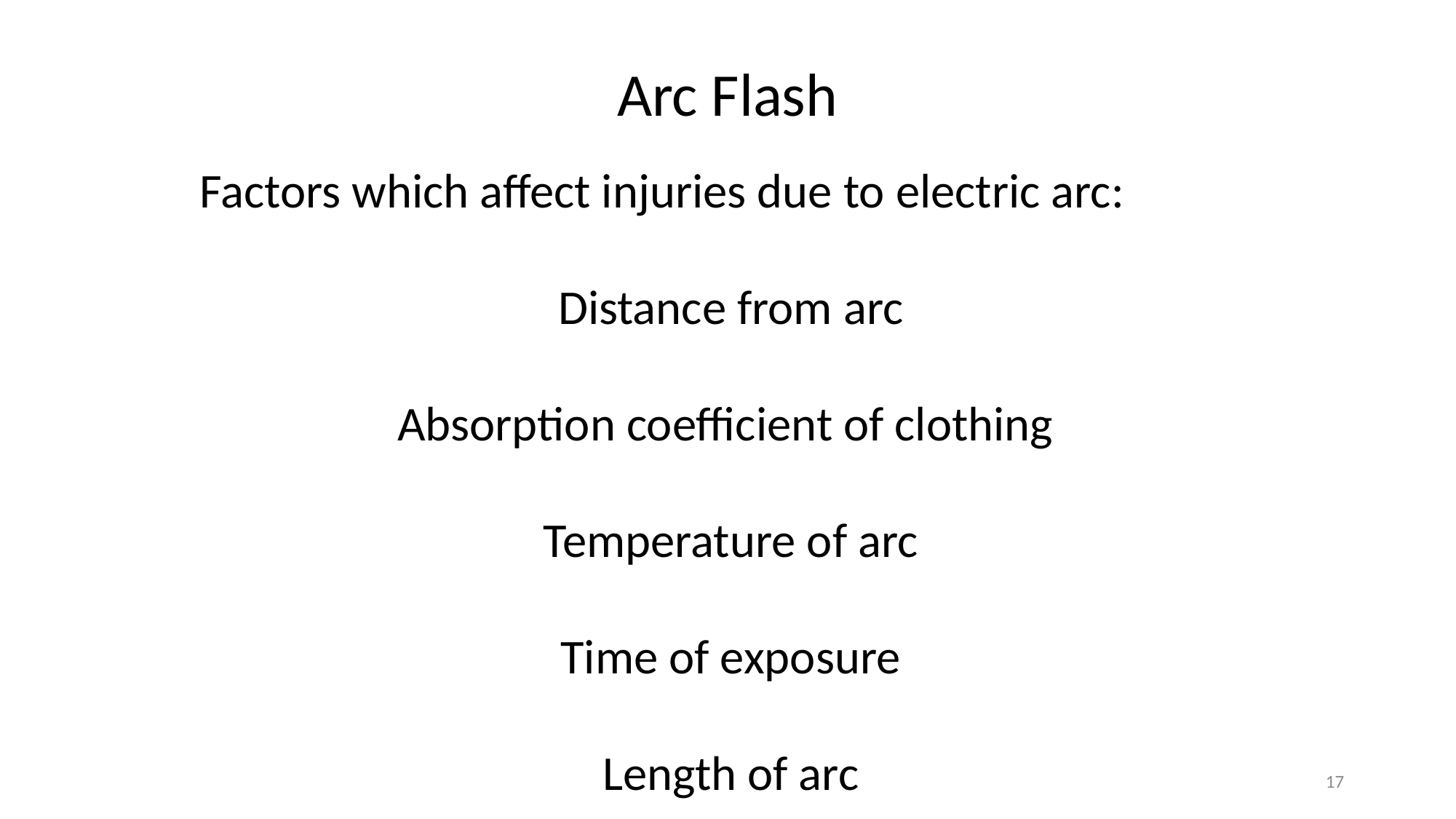

# Arc Flash
Factors which affect injuries due to electric arc:

Distance from arc

Absorption coefficient of clothing

Temperature of arc

Time of exposure

Length of arc
17